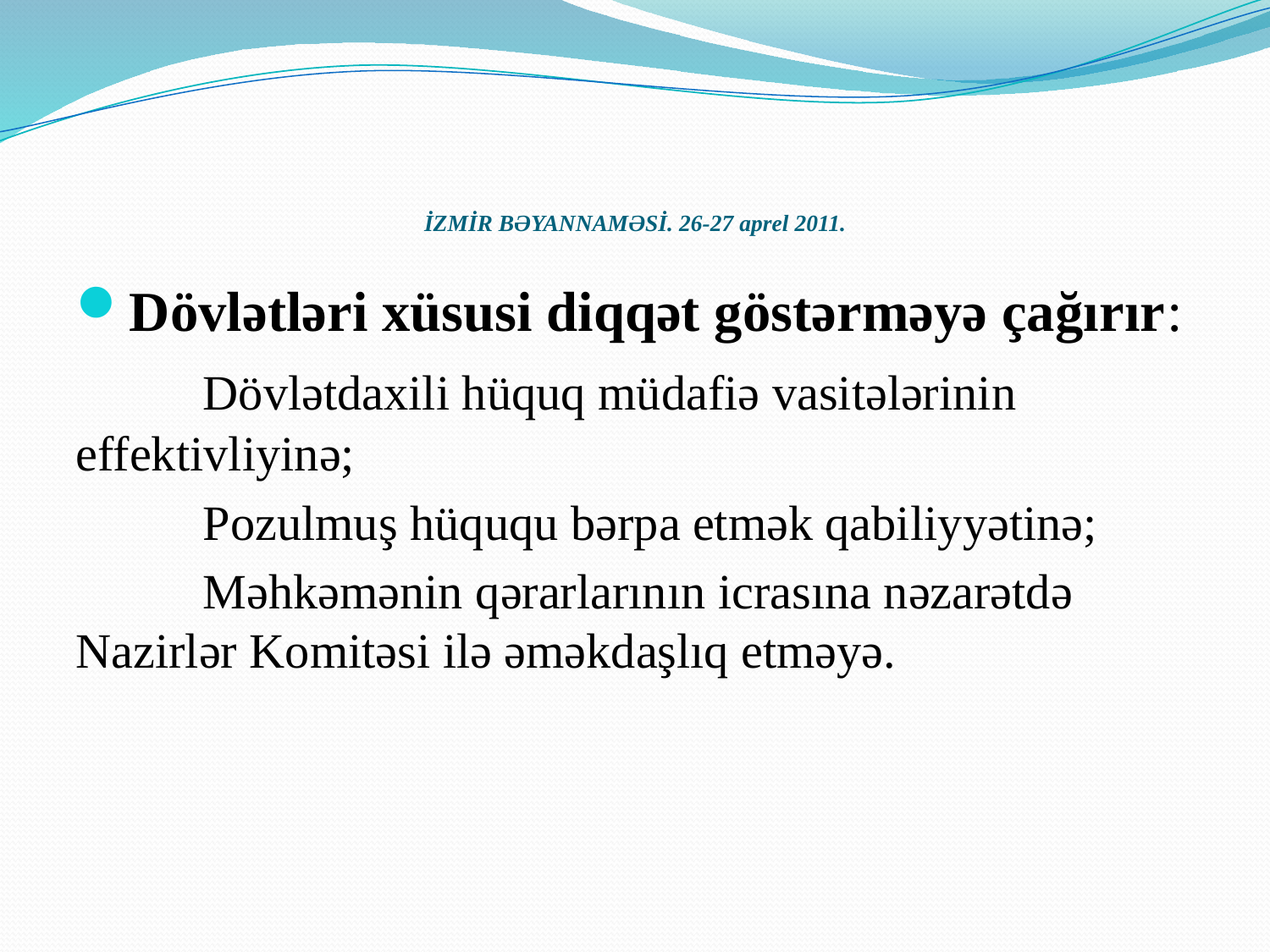

# İZMİR BƏYANNAMƏSİ. 26-27 aprel 2011.
Dövlətləri xüsusi diqqət göstərməyə çağırır:
	Dövlətdaxili hüquq müdafiə vasitələrinin effektivliyinə;
	Pozulmuş hüququ bərpa etmək qabiliyyətinə;
	Məhkəmənin qərarlarının icrasına nəzarətdə Nazirlər Komitəsi ilə əməkdaşlıq etməyə.